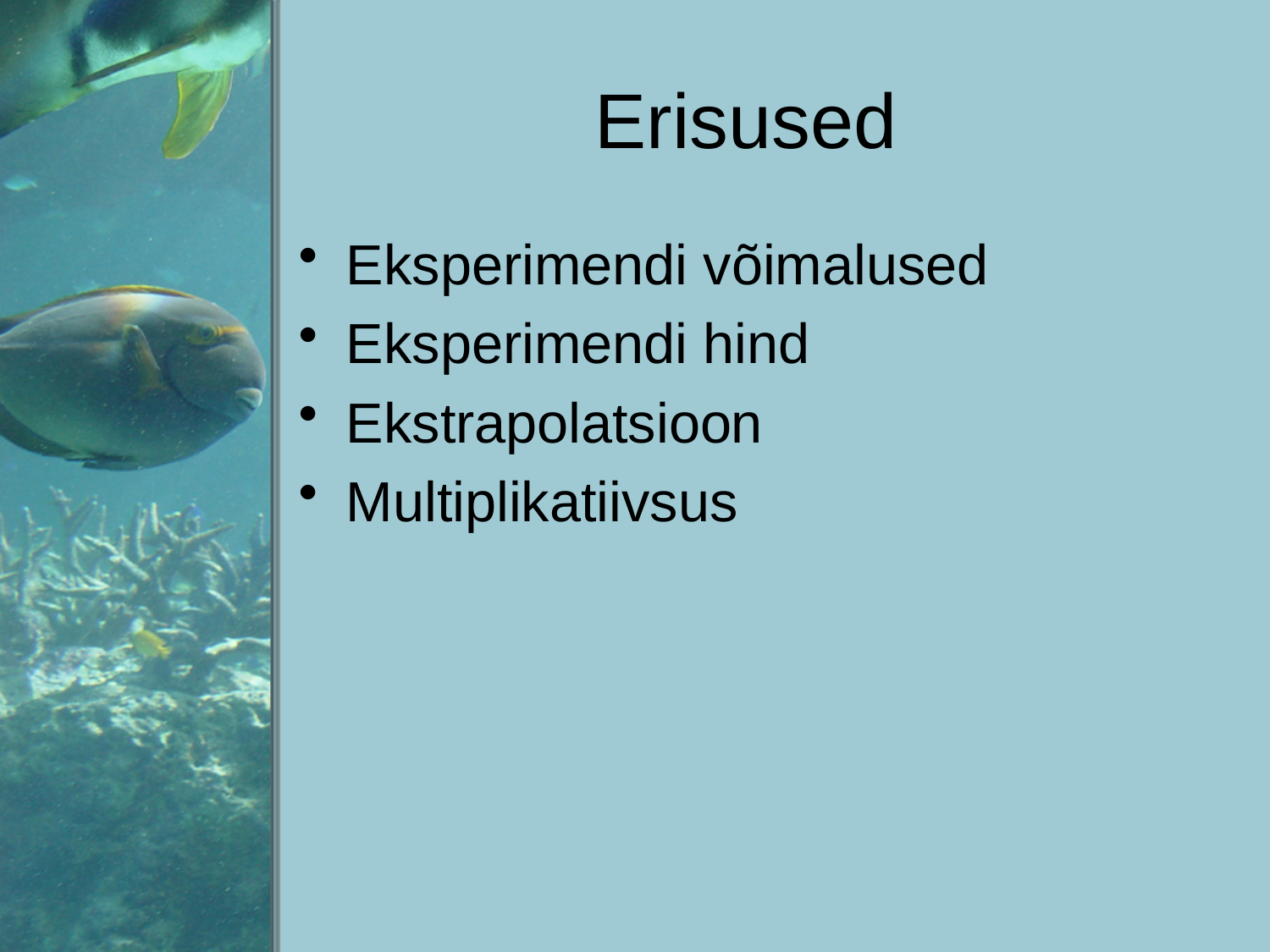

# Erisused
Eksperimendi võimalused
Eksperimendi hind
Ekstrapolatsioon
Multiplikatiivsus